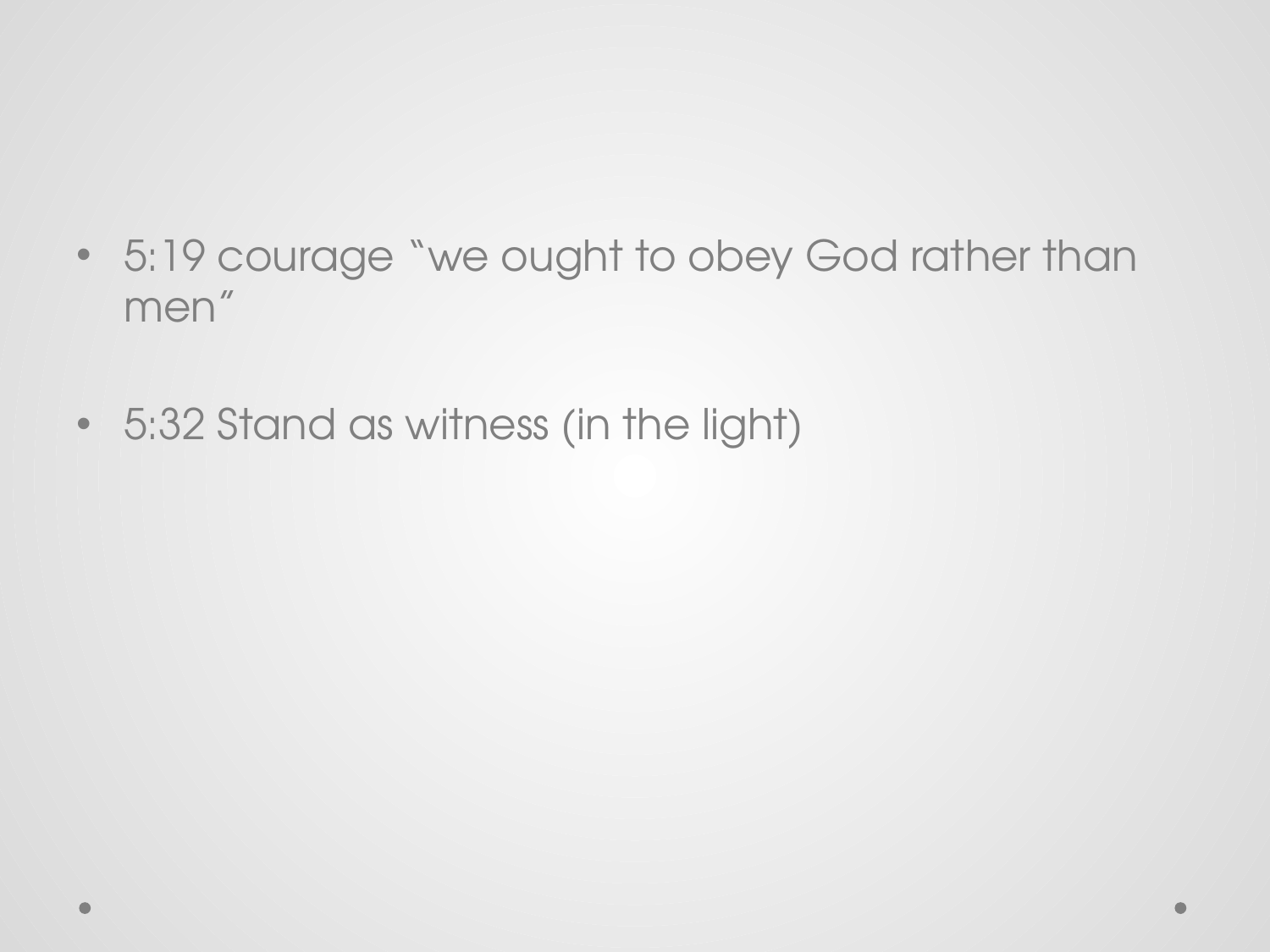

#
5:19 courage “we ought to obey God rather than men”

5:32 Stand as witness (in the light)